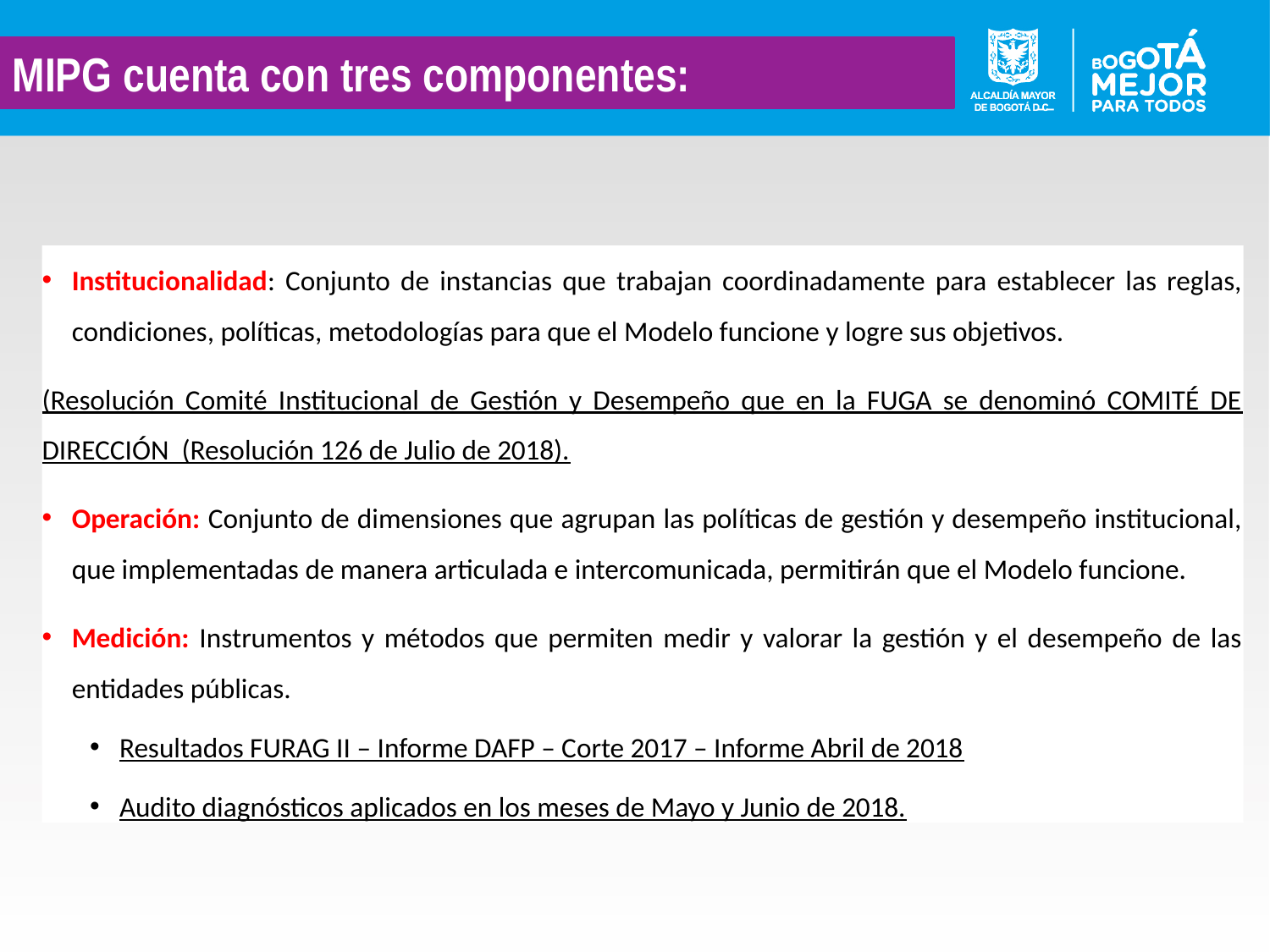

MIPG cuenta con tres componentes:
#
Institucionalidad: Conjunto de instancias que trabajan coordinadamente para establecer las reglas, condiciones, políticas, metodologías para que el Modelo funcione y logre sus objetivos.
(Resolución Comité Institucional de Gestión y Desempeño que en la FUGA se denominó COMITÉ DE DIRECCIÓN  (Resolución 126 de Julio de 2018).
Operación: Conjunto de dimensiones que agrupan las políticas de gestión y desempeño institucional, que implementadas de manera articulada e intercomunicada, permitirán que el Modelo funcione.
Medición: Instrumentos y métodos que permiten medir y valorar la gestión y el desempeño de las entidades públicas.
Resultados FURAG II – Informe DAFP – Corte 2017 – Informe Abril de 2018
Audito diagnósticos aplicados en los meses de Mayo y Junio de 2018.